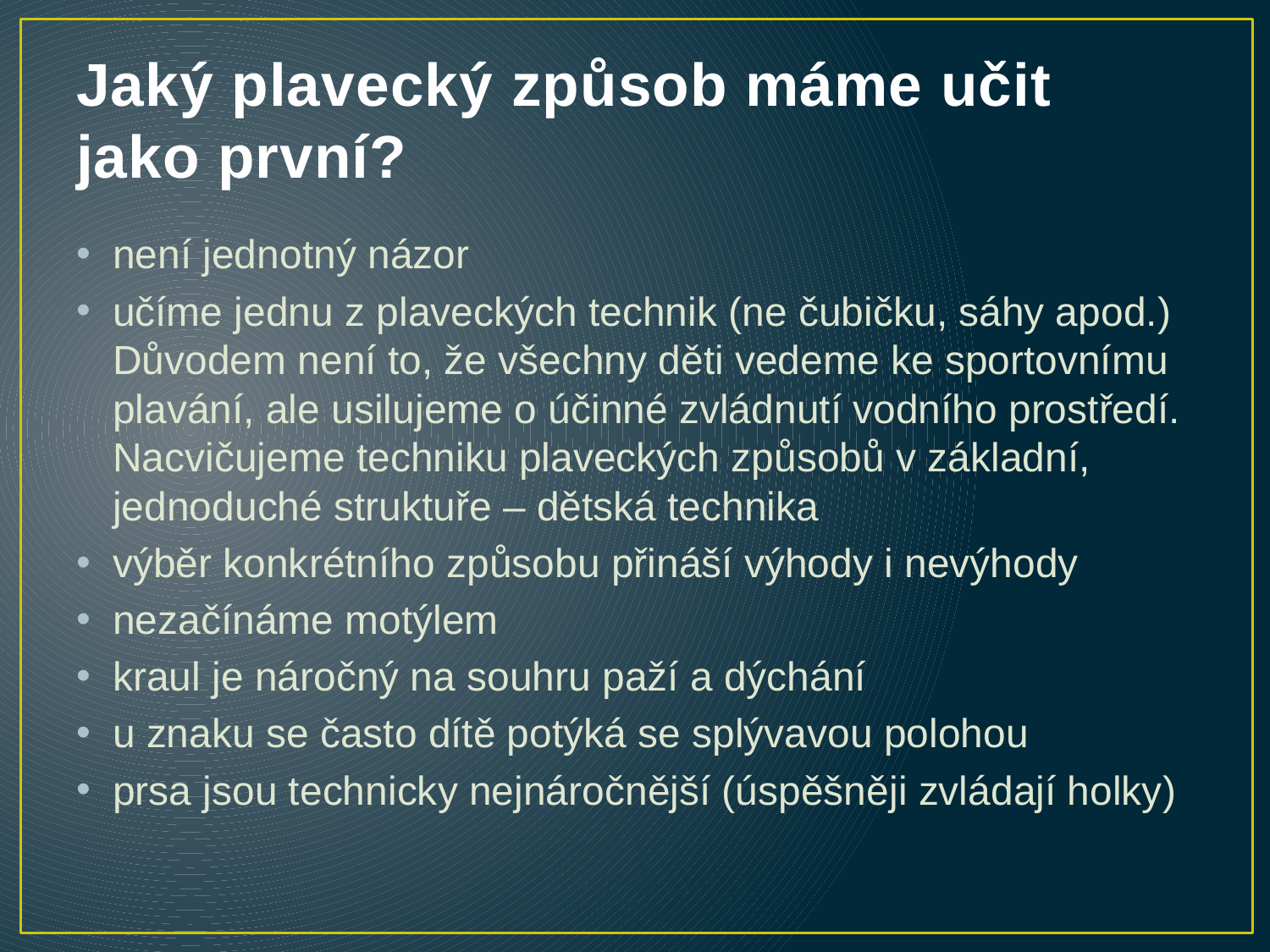

# Jaký plavecký způsob máme učit jako první?
není jednotný názor
učíme jednu z plaveckých technik (ne čubičku, sáhy apod.) Důvodem není to, že všechny děti vedeme ke sportovnímu plavání, ale usilujeme o účinné zvládnutí vodního prostředí. Nacvičujeme techniku plaveckých způsobů v základní, jednoduché struktuře – dětská technika
výběr konkrétního způsobu přináší výhody i nevýhody
nezačínáme motýlem
kraul je náročný na souhru paží a dýchání
u znaku se často dítě potýká se splývavou polohou
prsa jsou technicky nejnáročnější (úspěšněji zvládají holky)